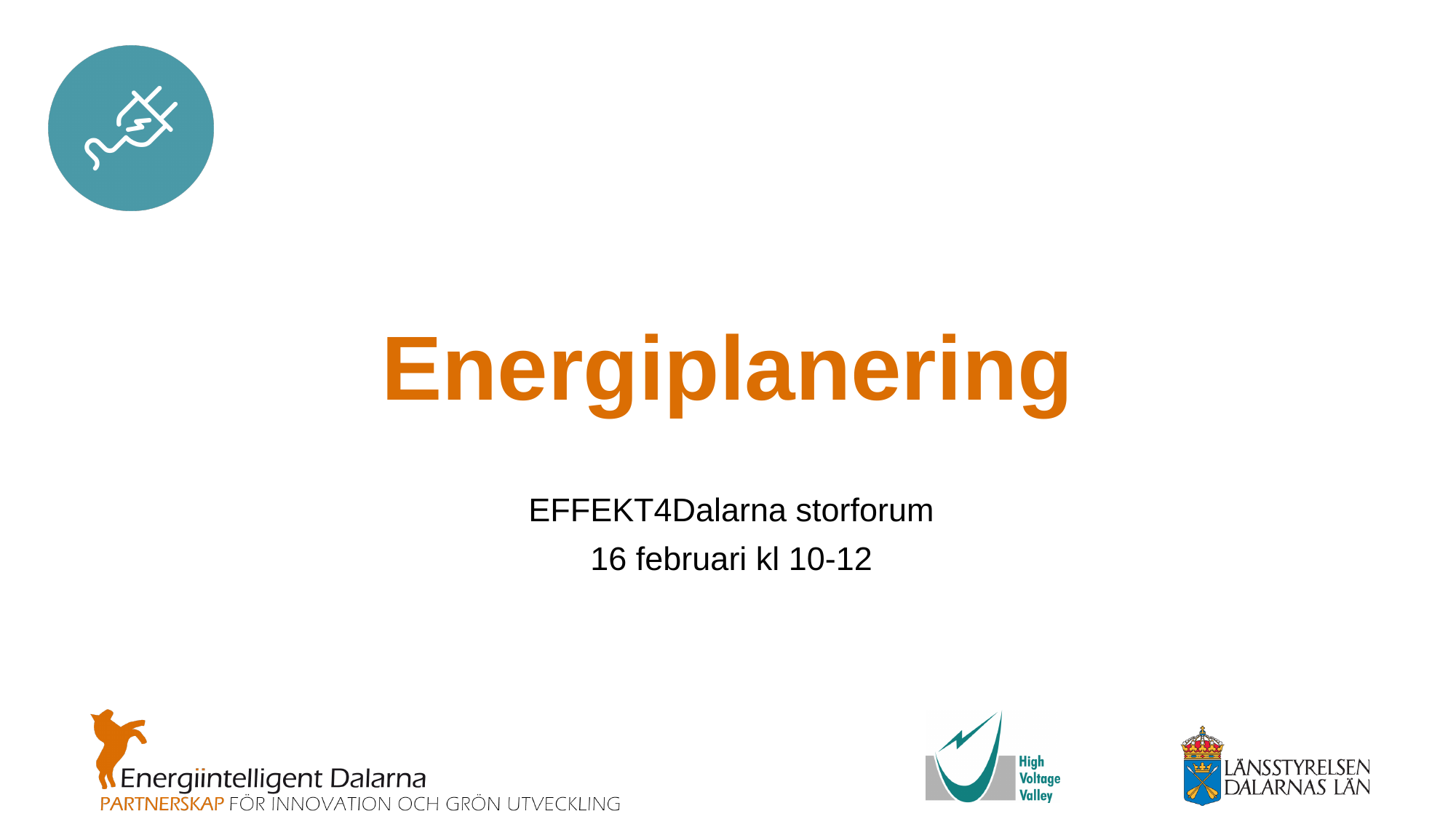

# Energiplanering
EFFEKT4Dalarna storforum
16 februari kl 10-12